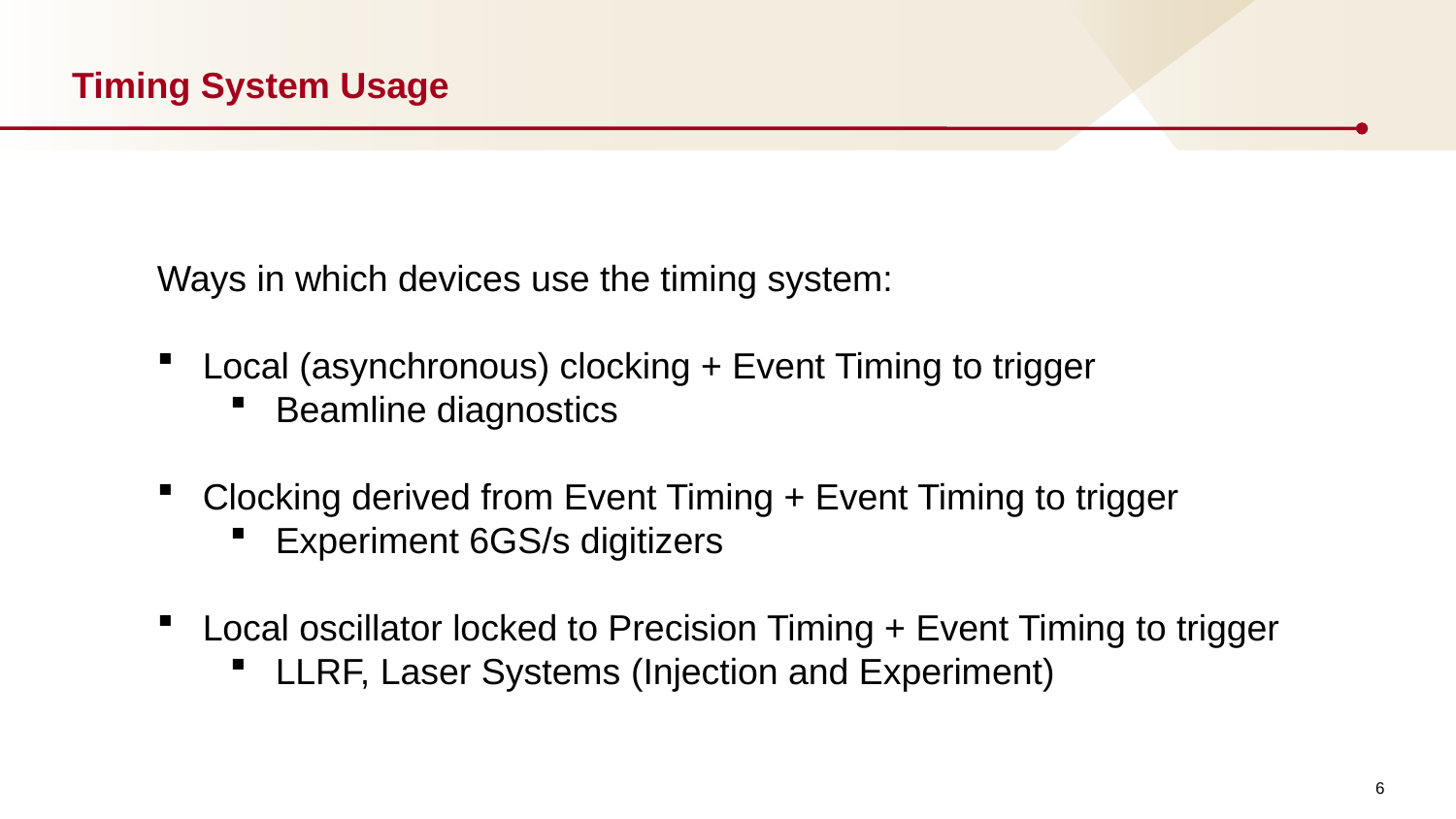

# Timing System Usage

Ways in which devices use the timing system:

Local (asynchronous) clocking + Event Timing to trigger
Beamline diagnostics

Clocking derived from Event Timing + Event Timing to trigger
Experiment 6GS/s digitizers

Local oscillator locked to Precision Timing + Event Timing to trigger
LLRF, Laser Systems (Injection and Experiment)
6